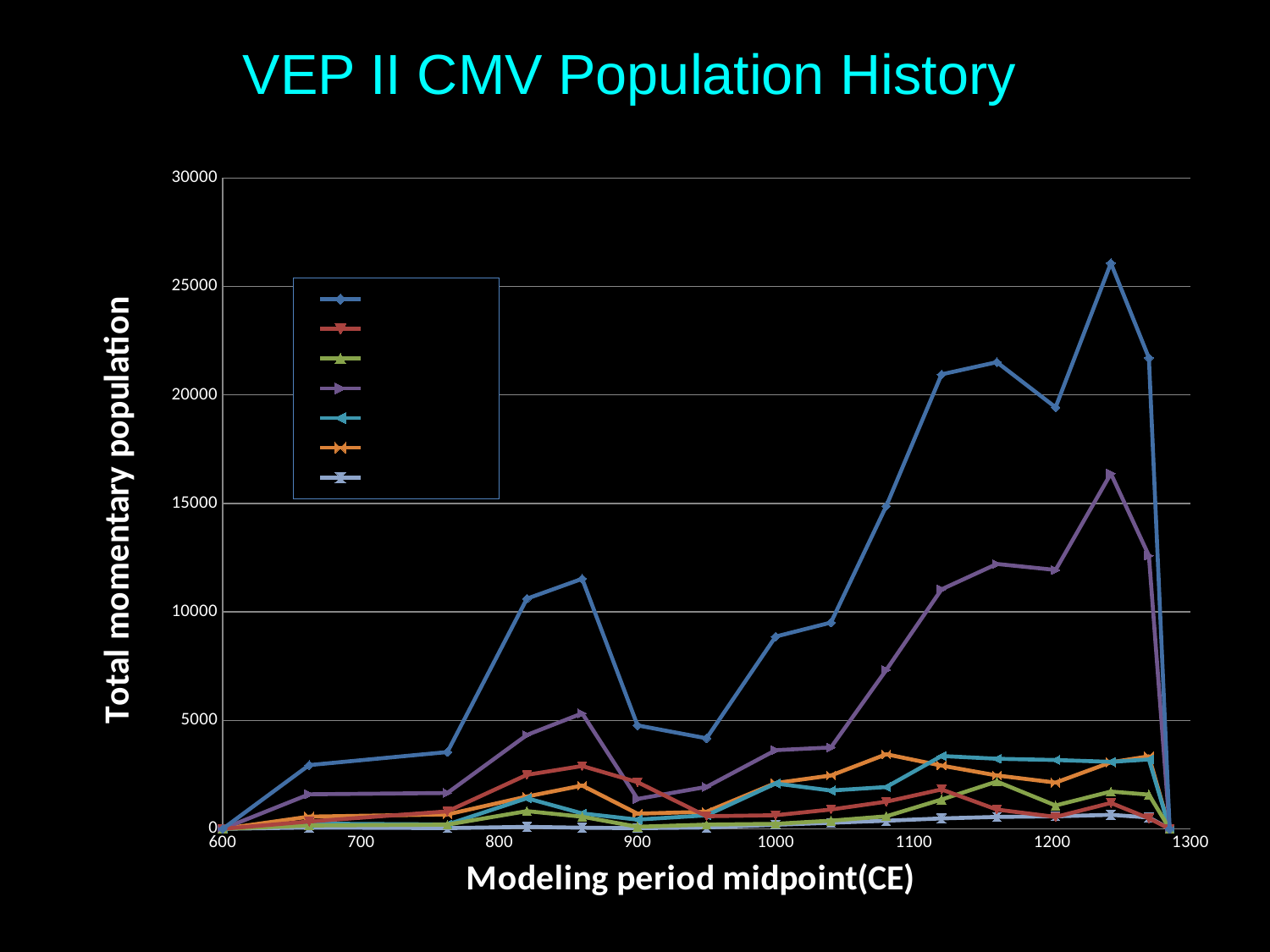

VEP II CMV Population History

### Chart

| Category | Total | Dolores | Hovenweep | McElmo | Mancos | Mesa Verde NP | Ute Piedmont |
|---|---|---|---|---|---|---|---|